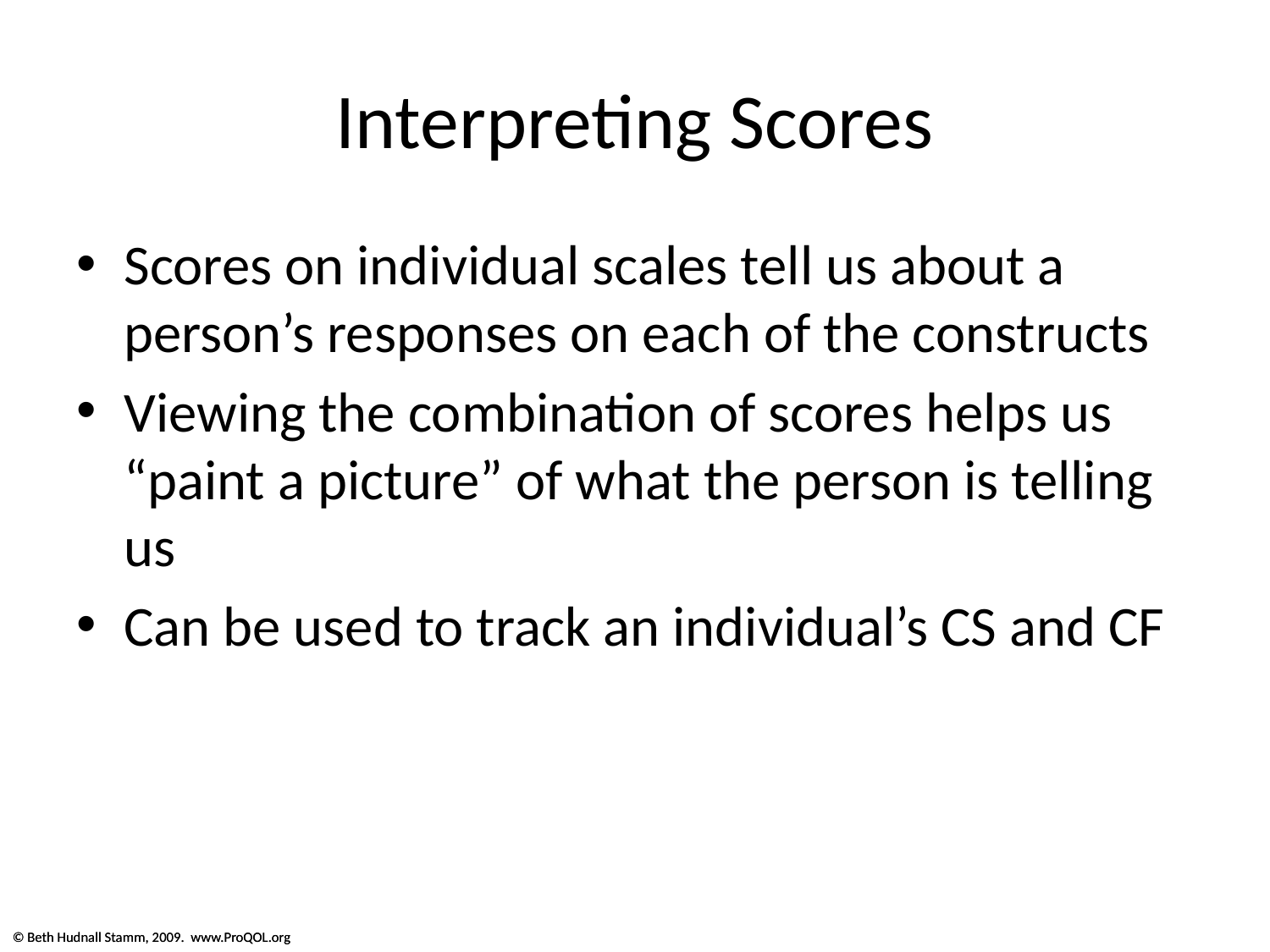

# Interpreting Scores
Scores on individual scales tell us about a person’s responses on each of the constructs
Viewing the combination of scores helps us “paint a picture” of what the person is telling us
Can be used to track an individual’s CS and CF